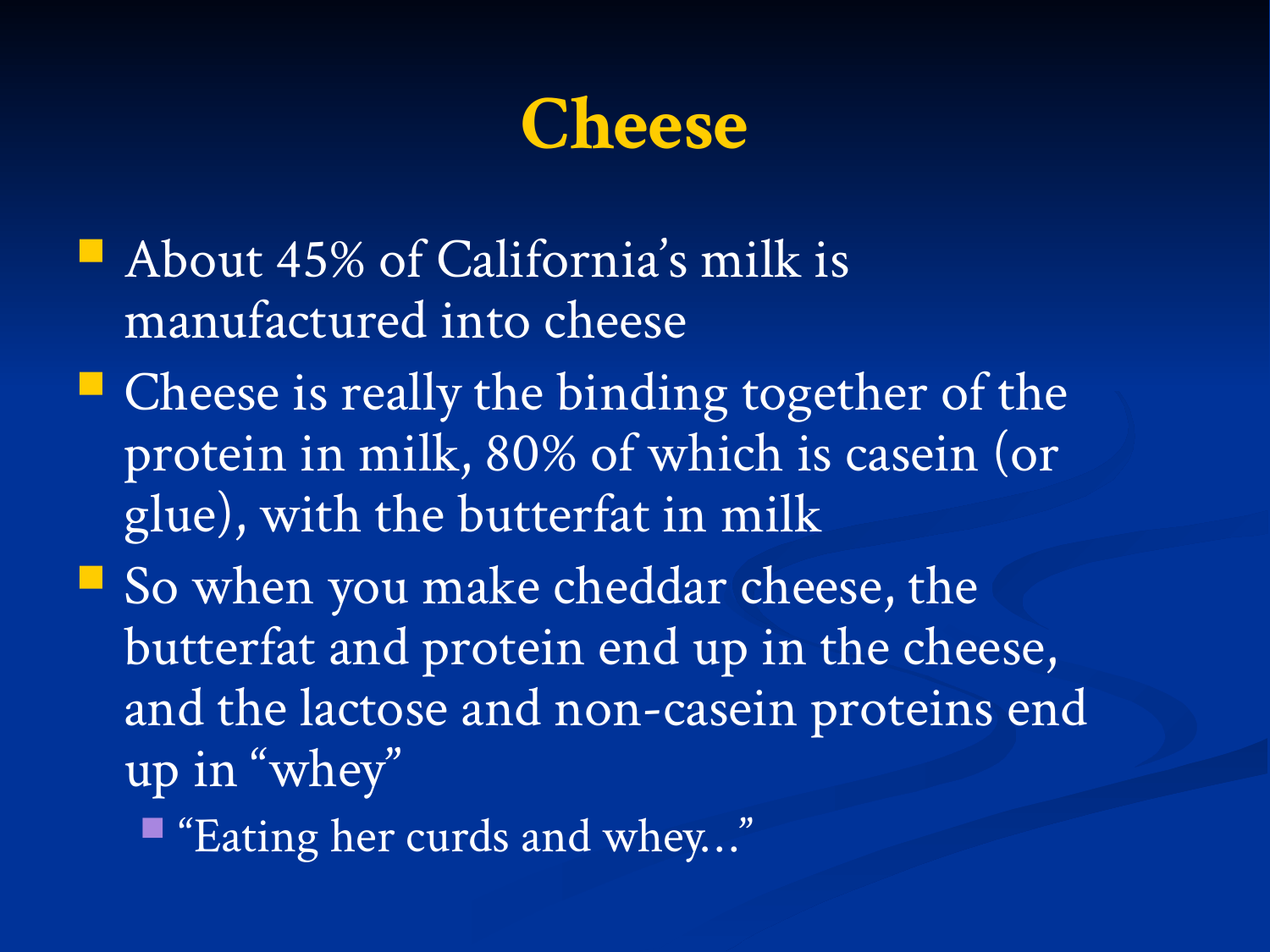

# Cheese
About 45% of California’s milk is manufactured into cheese
Cheese is really the binding together of the protein in milk, 80% of which is casein (or glue), with the butterfat in milk
So when you make cheddar cheese, the butterfat and protein end up in the cheese, and the lactose and non-casein proteins end up in “whey”
“Eating her curds and whey…”